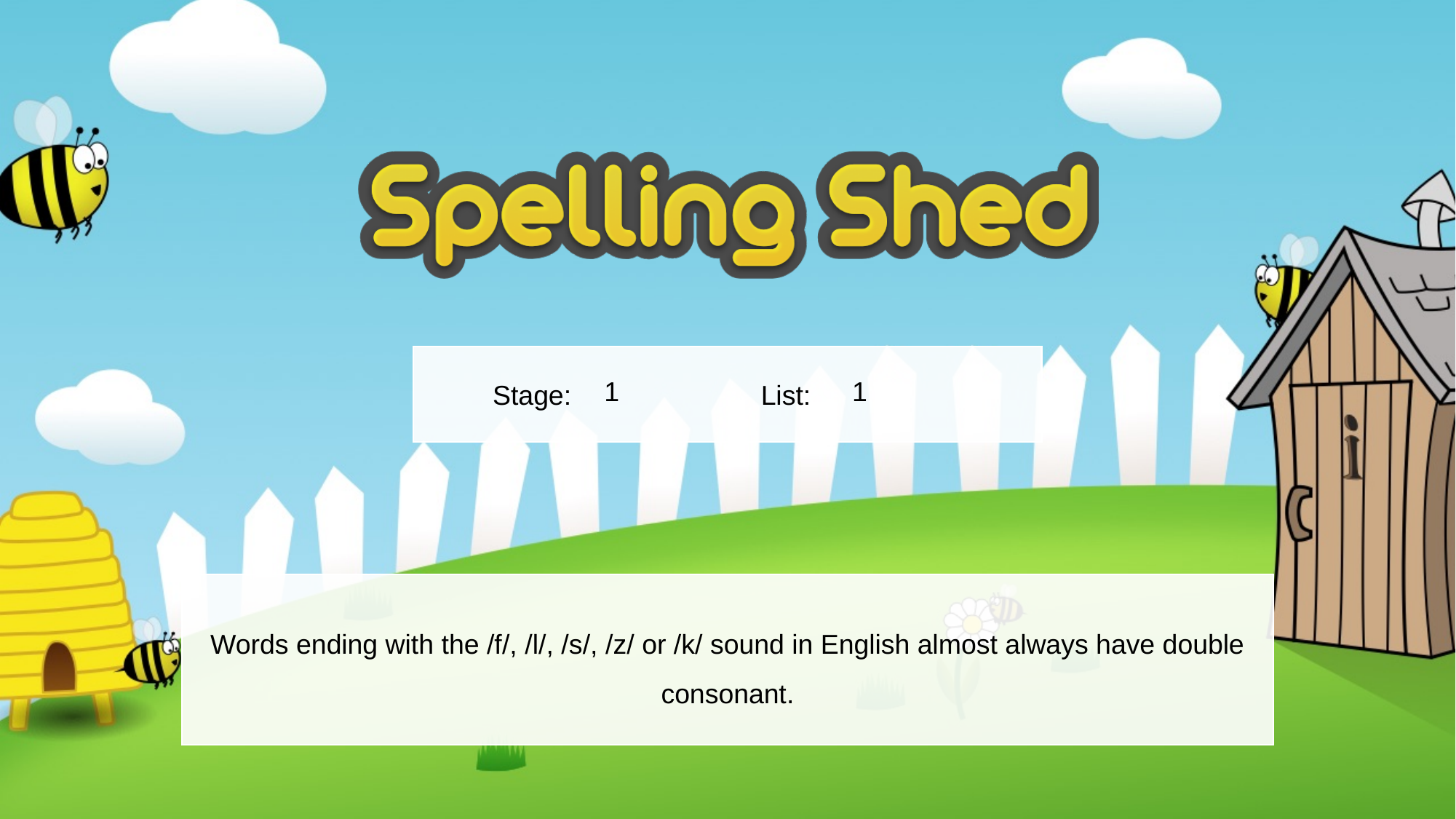

1
1
Words ending with the /f/, /l/, /s/, /z/ or /k/ sound in English almost always have double consonant.